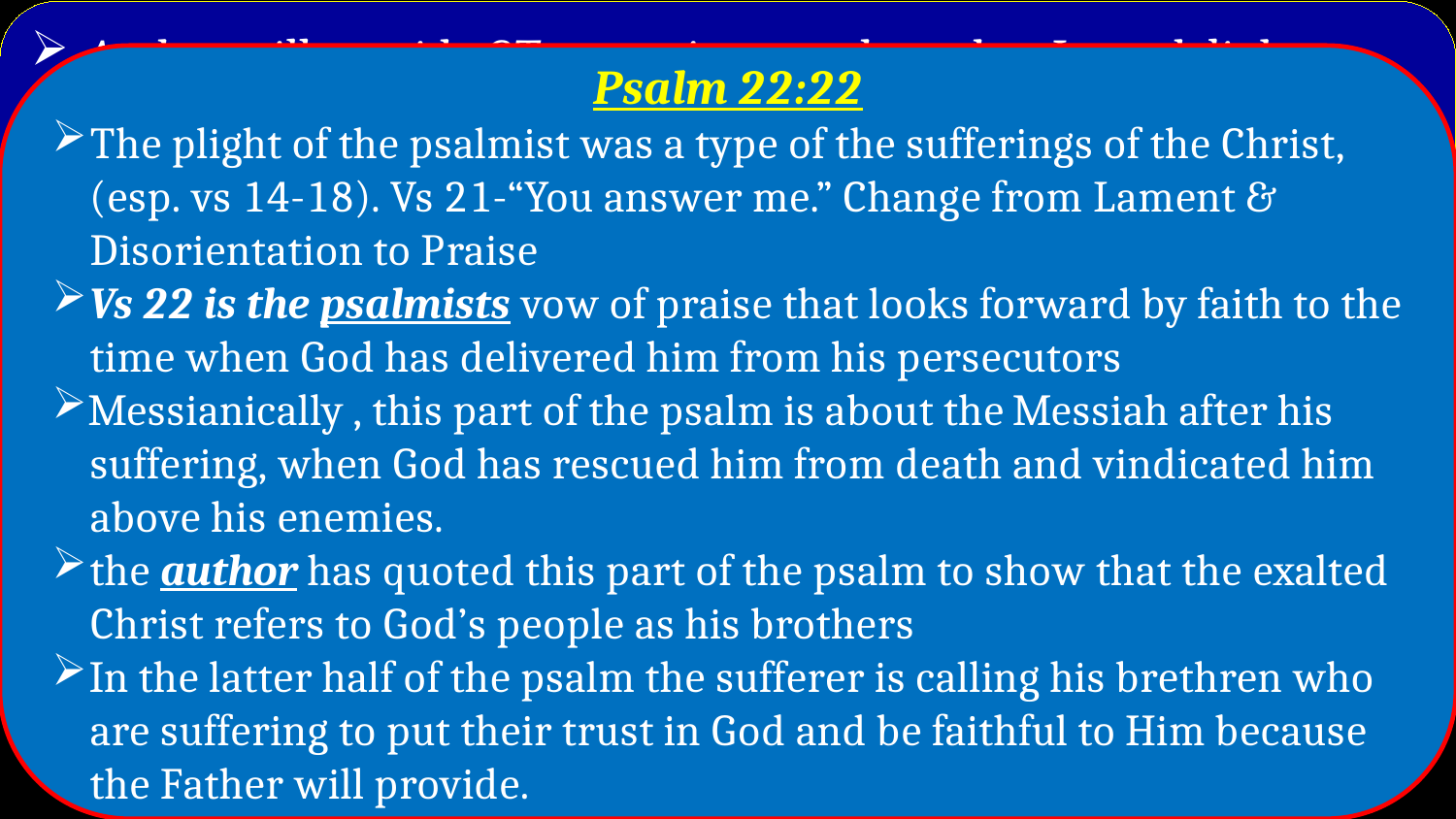

Author will provide OT quotations  to show that Jesus delights to call us his brothers.  He puts these words in the mouth of Jesus.
A place within God’s spiritual family should have been a great encouragement to Jewish Christians who were possibly considered outcasts from Judaism and rejected from their families.
One of Us, For All of Us: Bringing Many Sons to Glory - 2:10-18
Psalm 22:22
The plight of the psalmist was a type of the sufferings of the Christ, (esp. vs 14-18). Vs 21-“You answer me.” Change from Lament & Disorientation to Praise
Vs 22 is the psalmists vow of praise that looks forward by faith to the time when God has delivered him from his persecutors
Messianically , this part of the psalm is about the Messiah after his suffering, when God has rescued him from death and vindicated him above his enemies.
the author has quoted this part of the psalm to show that the exalted Christ refers to God’s people as his brothers
In the latter half of the psalm the sufferer is calling his brethren who are suffering to put their trust in God and be faithful to Him because the Father will provide.
For it was fitting for Him, for whom are all things, and through whom are all things, in bringing many sons to glory, to perfect the author of their salvation through sufferings. 11 For both He who sanctifies and those who are sanctified are all from one Father; for which reason He is not ashamed to call them brethren, 12 saying,
“I will proclaim Your name to My brethren,
In the midst of the congregation I will sing Your praise.”
13 And again,
“I will put My trust in Him.”
And again,
“Behold, I and the children whom God has given Me.”

Psalm 22:22